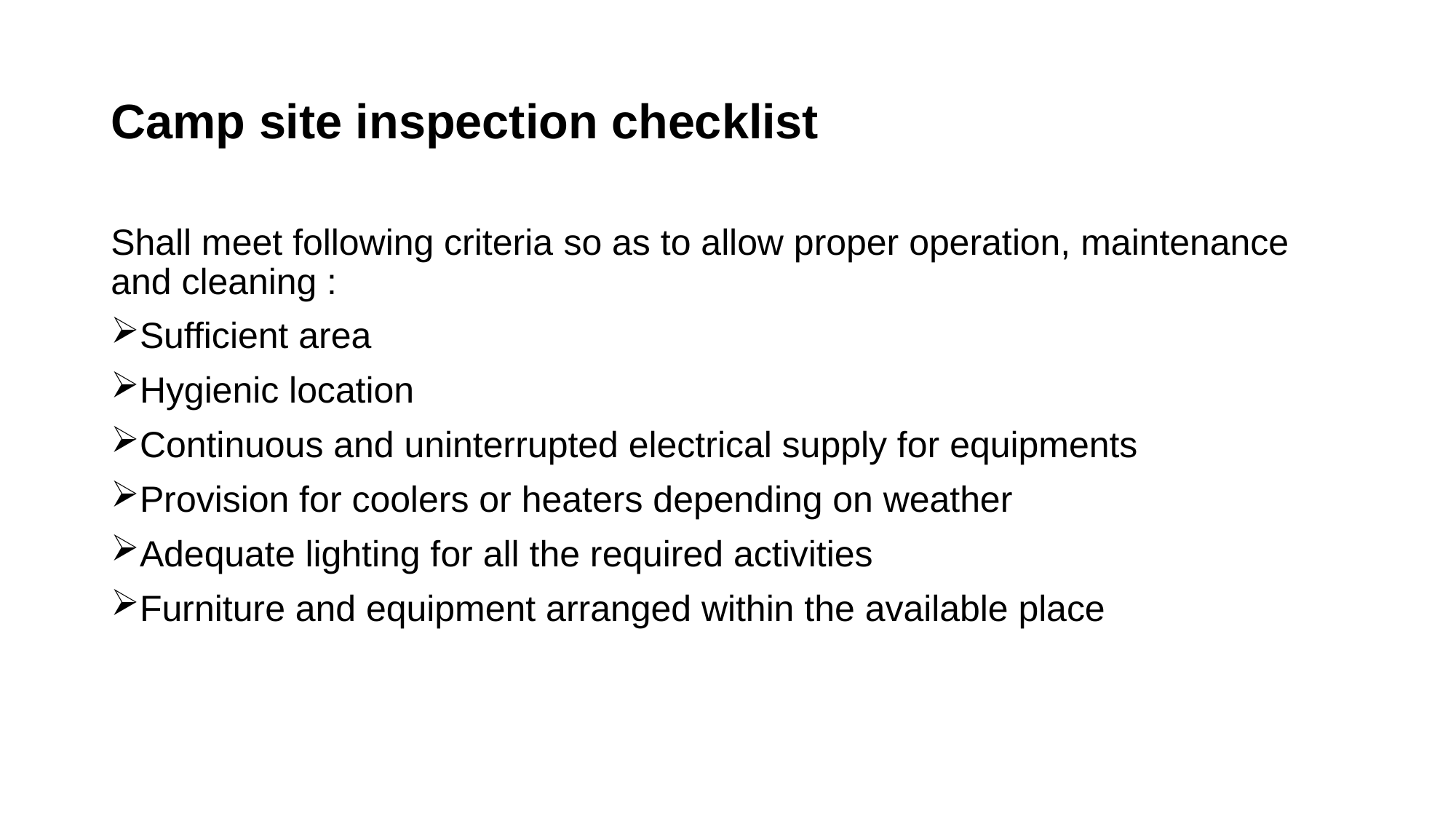

# Camp site inspection checklist
Shall meet following criteria so as to allow proper operation, maintenance and cleaning :
Sufficient area
Hygienic location
Continuous and uninterrupted electrical supply for equipments
Provision for coolers or heaters depending on weather
Adequate lighting for all the required activities
Furniture and equipment arranged within the available place